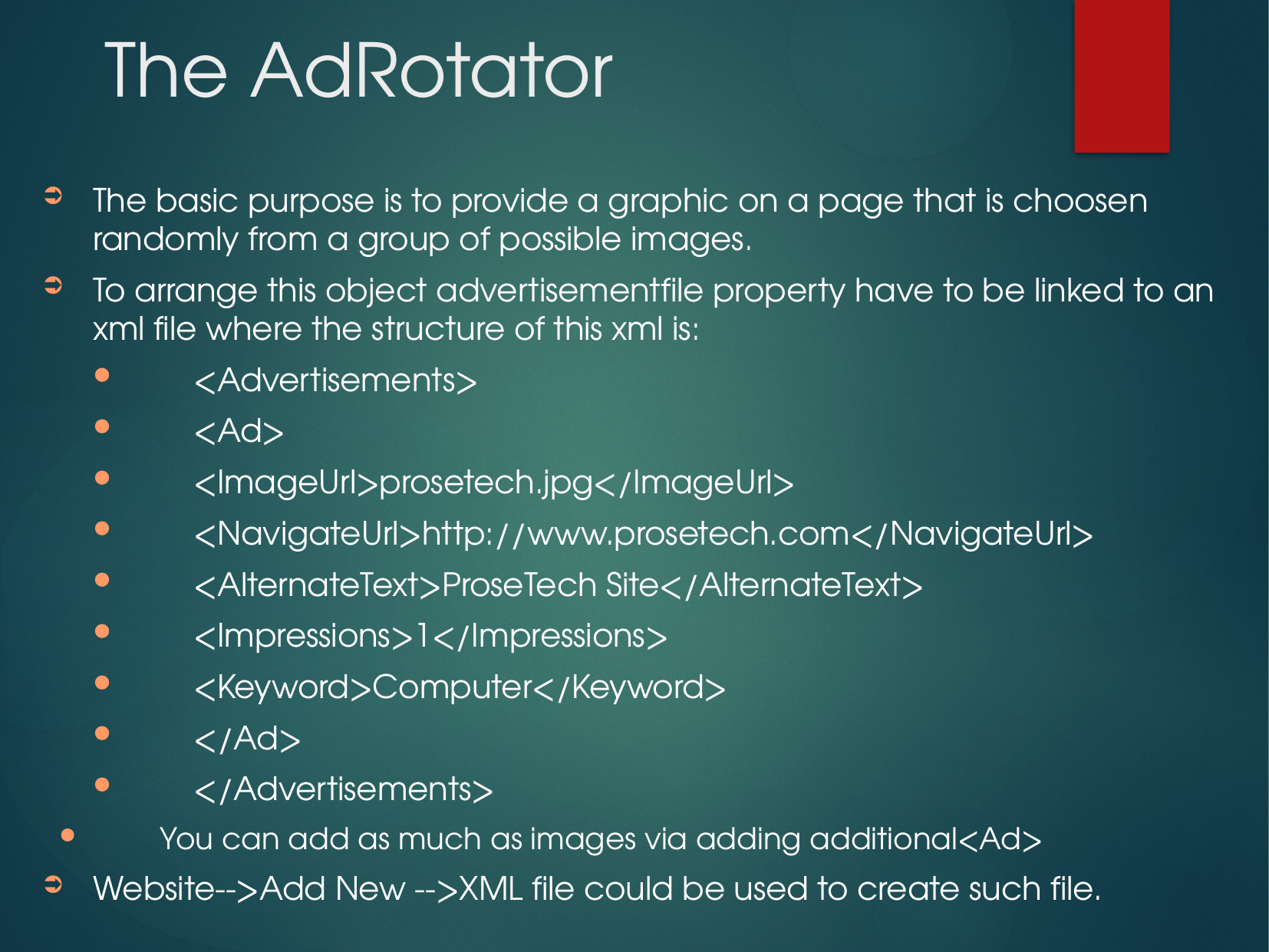

# The AdRotator
The basic purpose is to provide a graphic on a page that is choosen randomly from a group of possible images.
To arrange this object advertisementfile property have to be linked to an xml file where the structure of this xml is:
<Advertisements>
<Ad>
<ImageUrl>prosetech.jpg</ImageUrl>
<NavigateUrl>http://www.prosetech.com</NavigateUrl>
<AlternateText>ProseTech Site</AlternateText>
<Impressions>1</Impressions>
<Keyword>Computer</Keyword>
</Ad>
</Advertisements>
You can add as much as images via adding additional<Ad>
Website-->Add New -->XML file could be used to create such file.